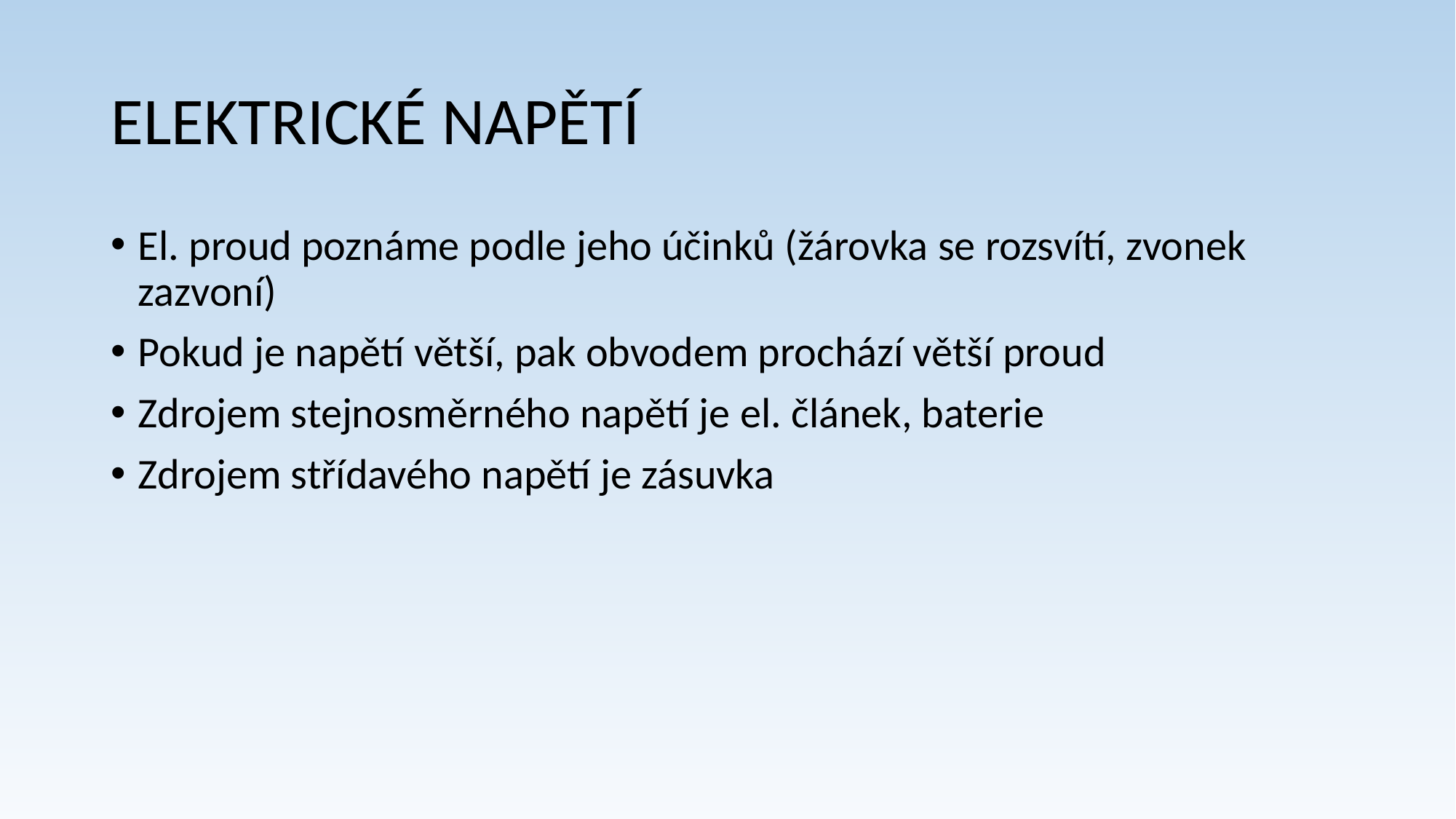

# ELEKTRICKÉ NAPĚTÍ
El. proud poznáme podle jeho účinků (žárovka se rozsvítí, zvonek zazvoní)
Pokud je napětí větší, pak obvodem prochází větší proud
Zdrojem stejnosměrného napětí je el. článek, baterie
Zdrojem střídavého napětí je zásuvka